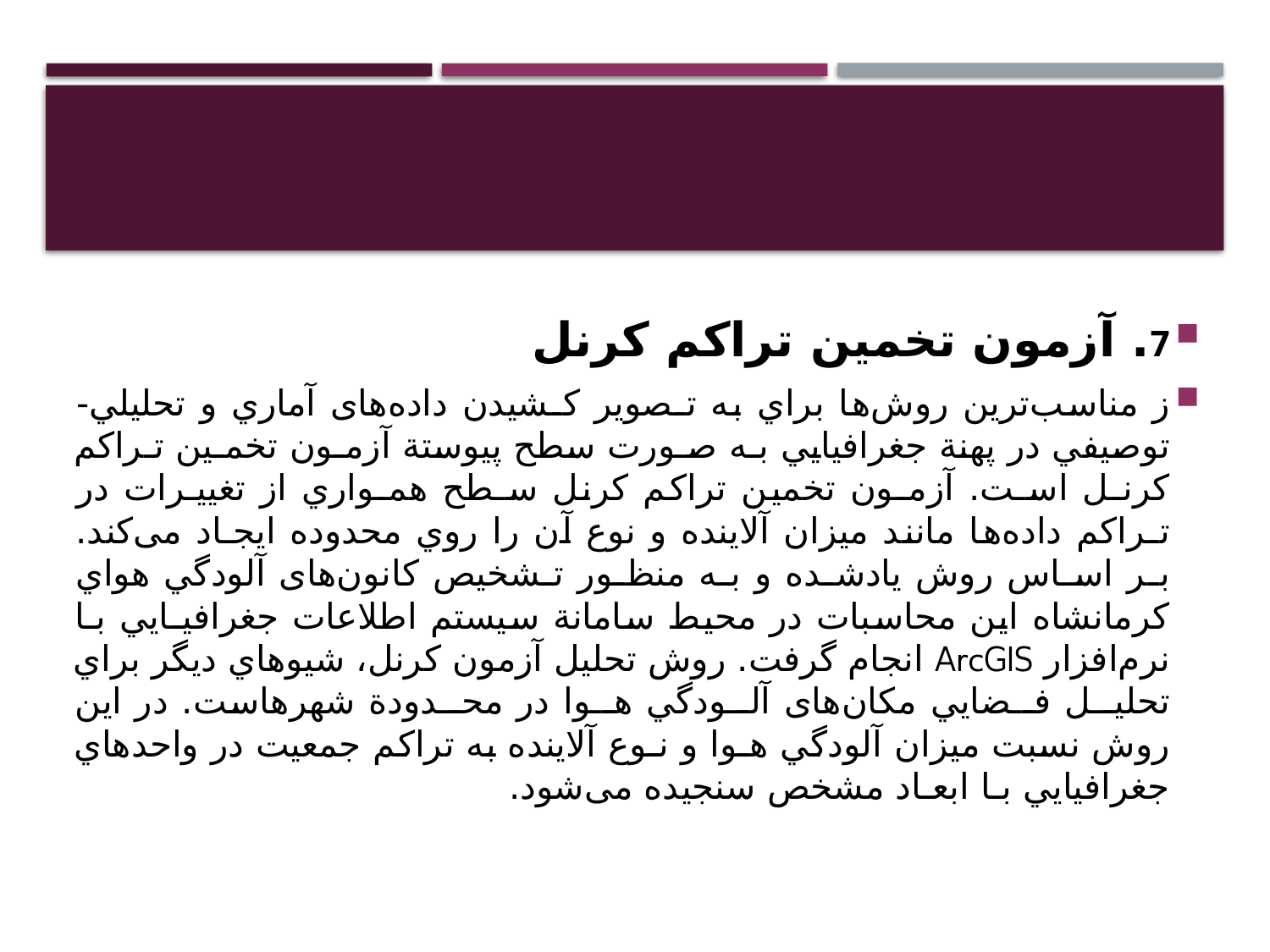

#
7. آزمون تخمین تراکم کرنل
ز مناسب‌ترین روش‌ها براي به تـصوير كـشيدن داده‌های آماري و تحليلي- توصيفي در پهنة جغرافيايي بـه صـورت سطح پيوستة آزمـون تخمـين تـراكم كرنـل اسـت. آزمـون تخمين تراكم كرنل سـطح همـواري از تغييـرات در تـراكم داده‌ها مانند ميزان آلاينده و نوع آن را روي محدوده ايجـاد می‌کند. بـر اسـاس روش يادشـده و بـه منظـور تـشخيص کانون‌های آلودگي هواي كرمانشاه اين محاسبات در محيط سامانة سيستم اطلاعات جغرافيـايي بـا نرم‌افزار ArcGIS انجام گرفت. روش تحليل آزمون كرنل، شيوهاي ديگر براي تحليــل فــضايي مکان‌های آلــودگي هــوا در محــدودة شهرهاست. در اين روش نسبت ميزان آلودگي هـوا و نـوع آلاينده به تراكم جمعيت در واحدهاي جغرافيايي بـا ابعـاد مشخص سنجيده می‌شود.